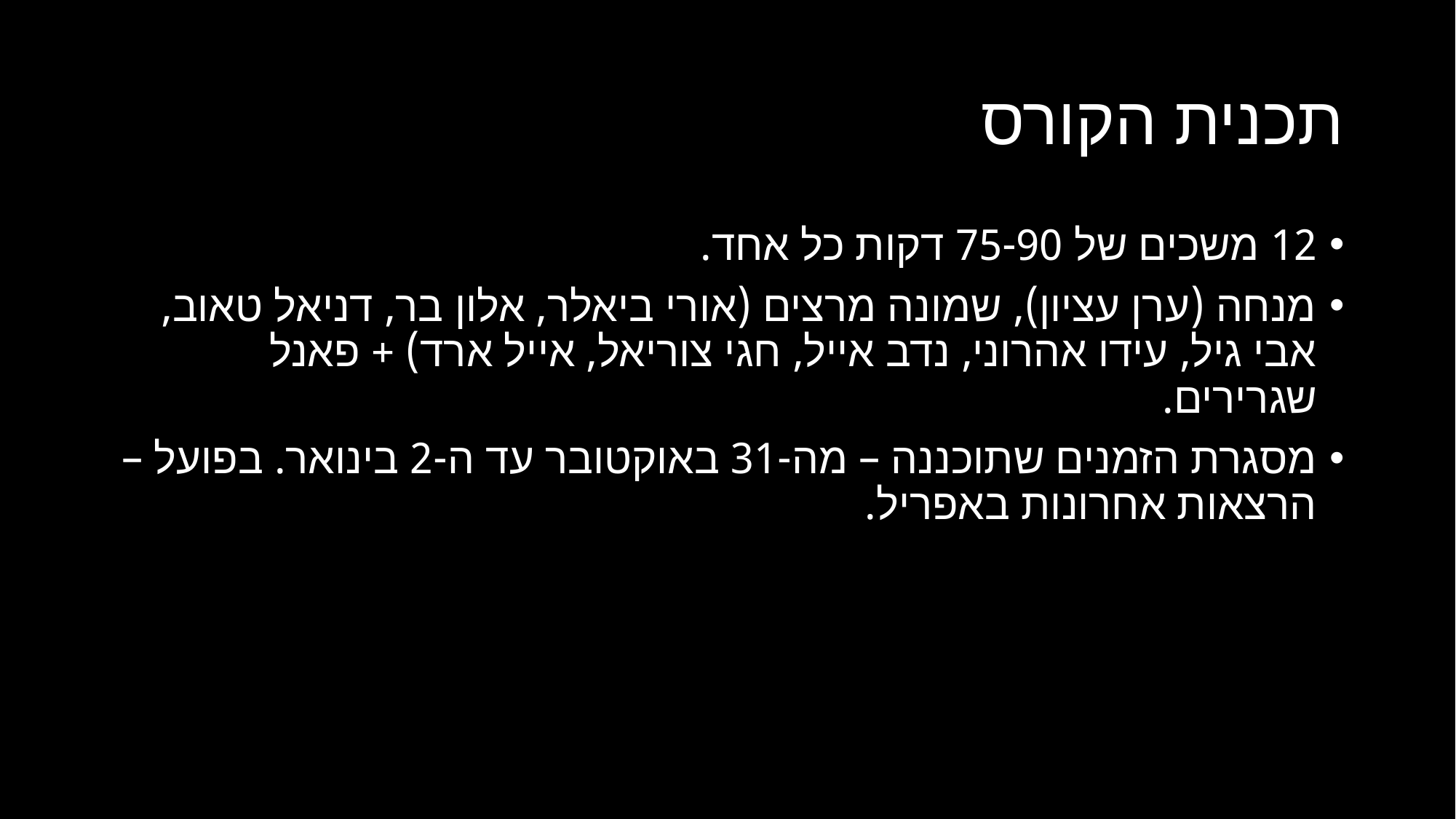

# תכנית הקורס
12 משכים של 75-90 דקות כל אחד.
מנחה (ערן עציון), שמונה מרצים (אורי ביאלר, אלון בר, דניאל טאוב, אבי גיל, עידו אהרוני, נדב אייל, חגי צוריאל, אייל ארד) + פאנל שגרירים.
מסגרת הזמנים שתוכננה – מה-31 באוקטובר עד ה-2 בינואר. בפועל – הרצאות אחרונות באפריל.